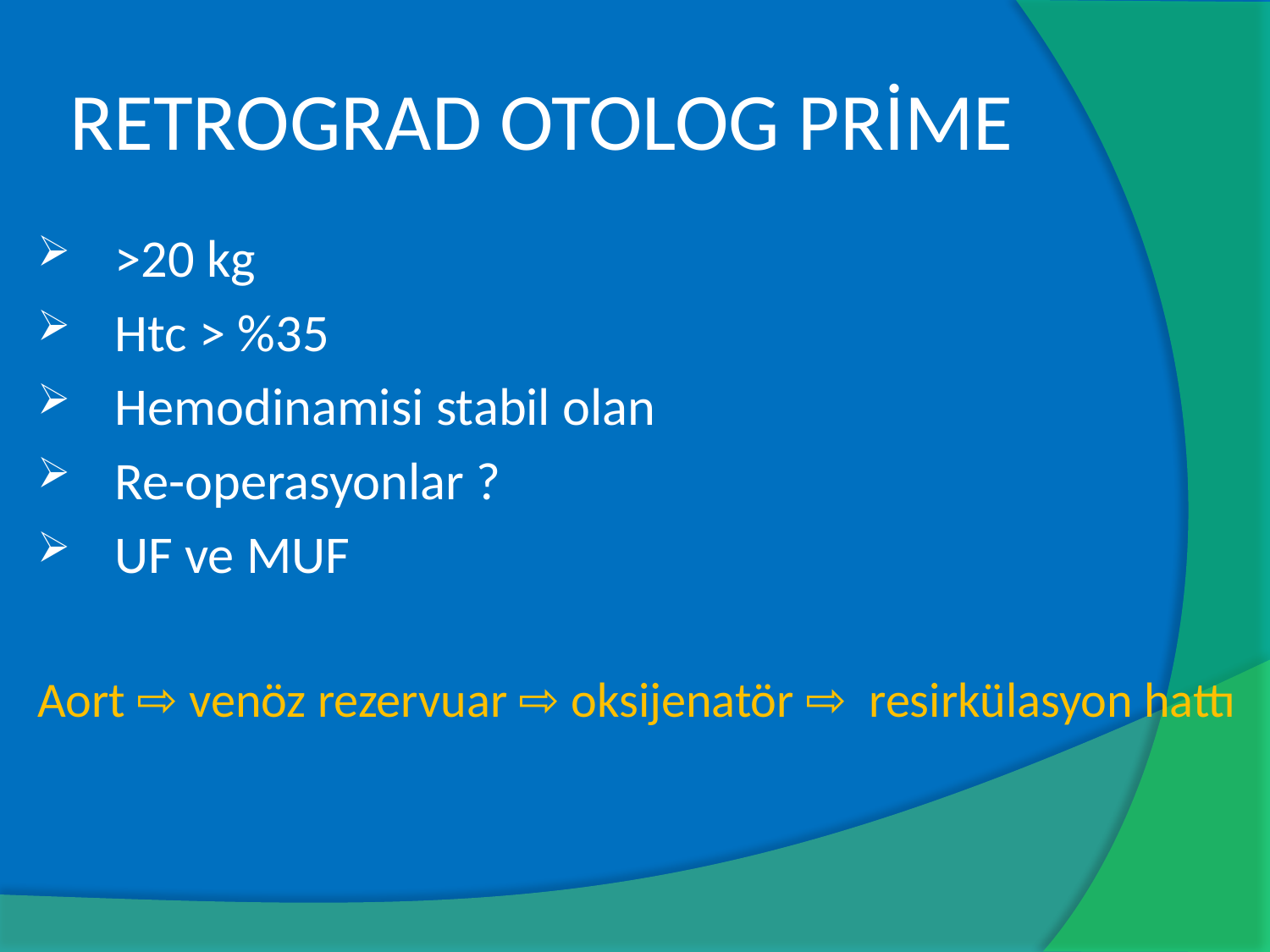

# RETROGRAD OTOLOG PRİME
  >20 kg
  Htc > %35
  Hemodinamisi stabil olan
  Re-operasyonlar ?
  UF ve MUF

Aort ⇨ venöz rezervuar ⇨ oksijenatör ⇨  resirkülasyon hattı